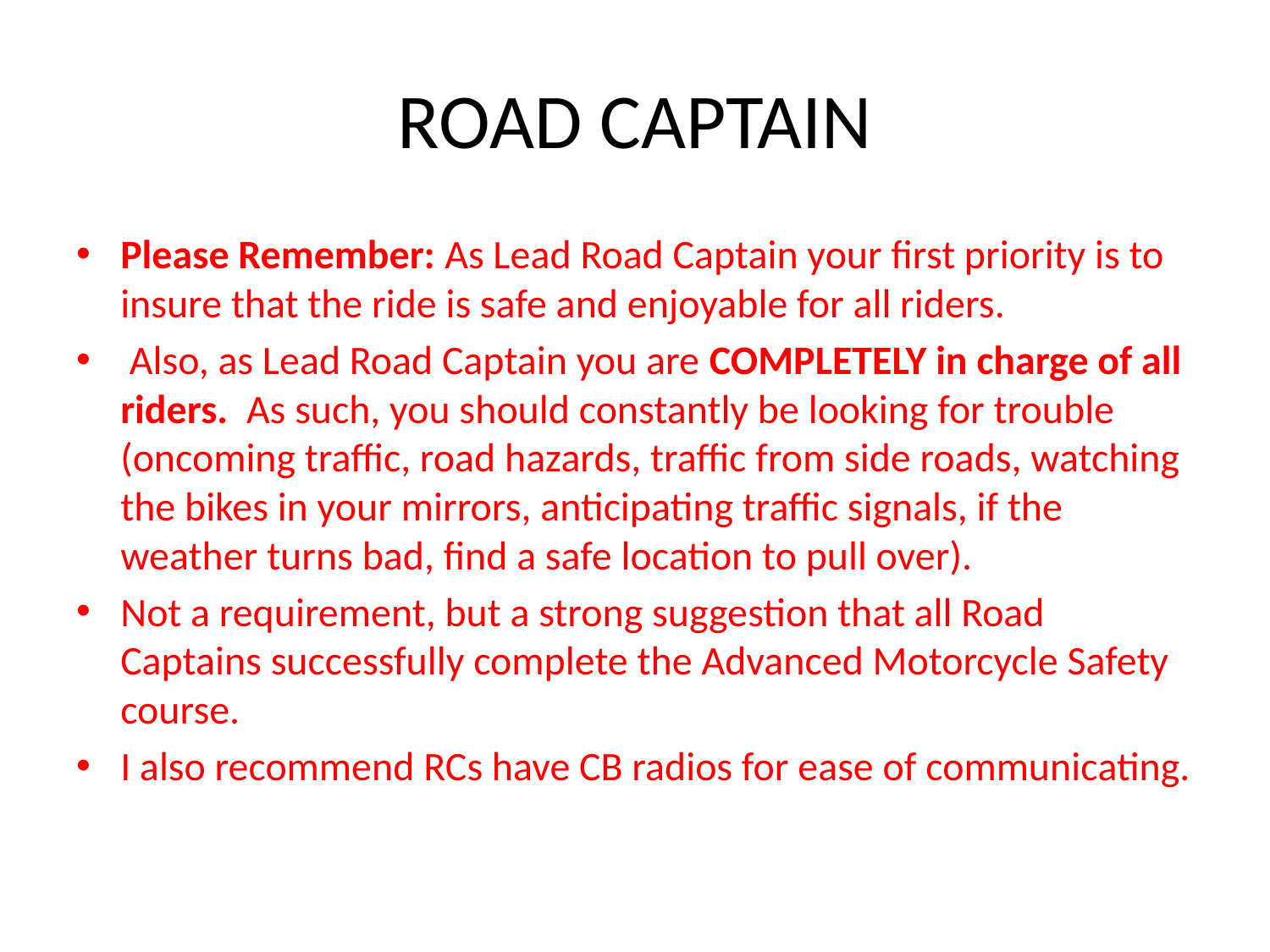

# ROAD CAPTAIN
Please Remember: As Lead Road Captain your first priority is to insure that the ride is safe and enjoyable for all riders.
 Also, as Lead Road Captain you are COMPLETELY in charge of all riders.  As such, you should constantly be looking for trouble (oncoming traffic, road hazards, traffic from side roads, watching the bikes in your mirrors, anticipating traffic signals, if the weather turns bad, find a safe location to pull over).
Not a requirement, but a strong suggestion that all Road Captains successfully complete the Advanced Motorcycle Safety course.
I also recommend RCs have CB radios for ease of communicating.